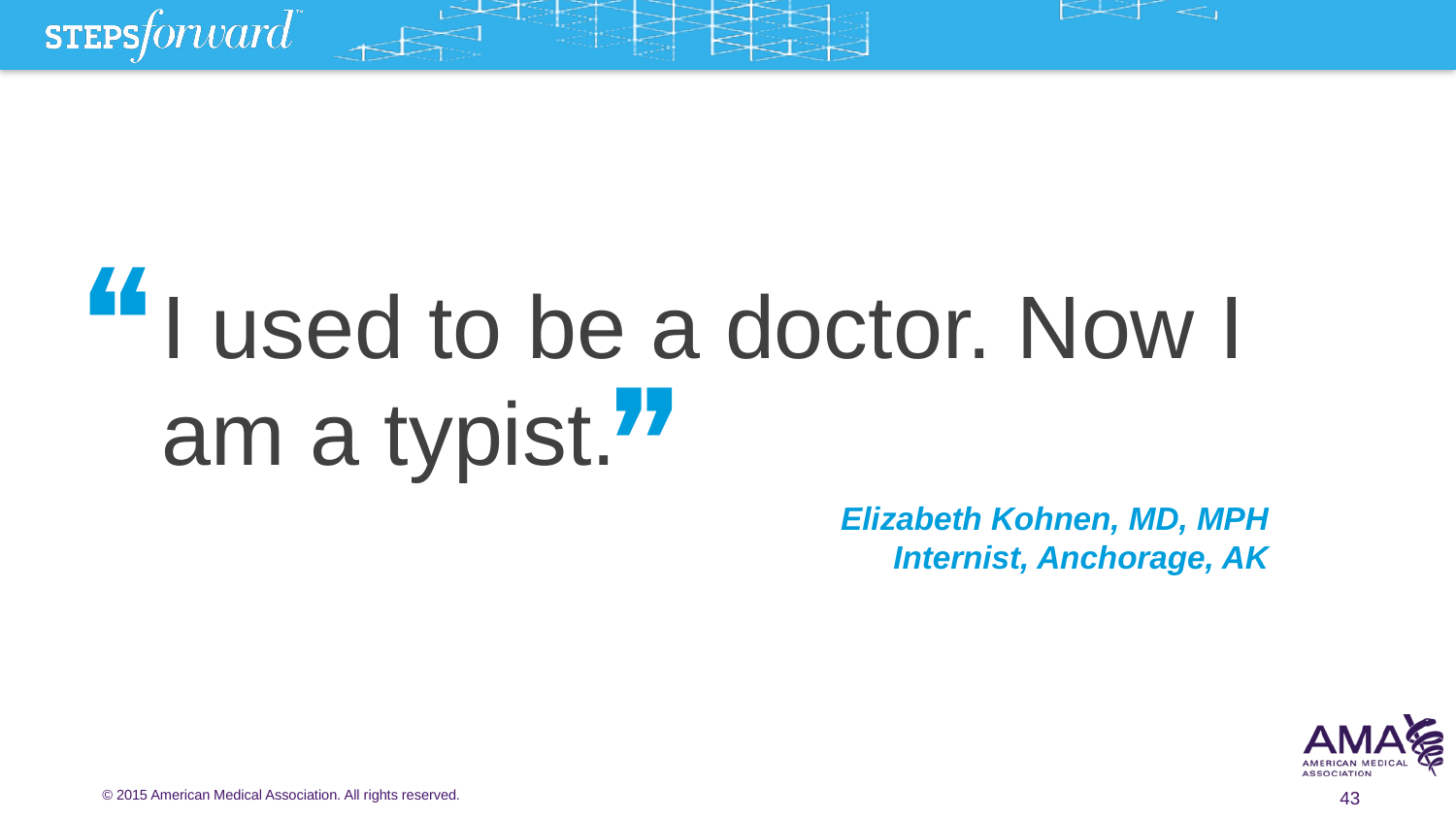

“
I used to be a doctor. Now I am a typist.
”
Elizabeth Kohnen, MD, MPH
Internist, Anchorage, AK
43